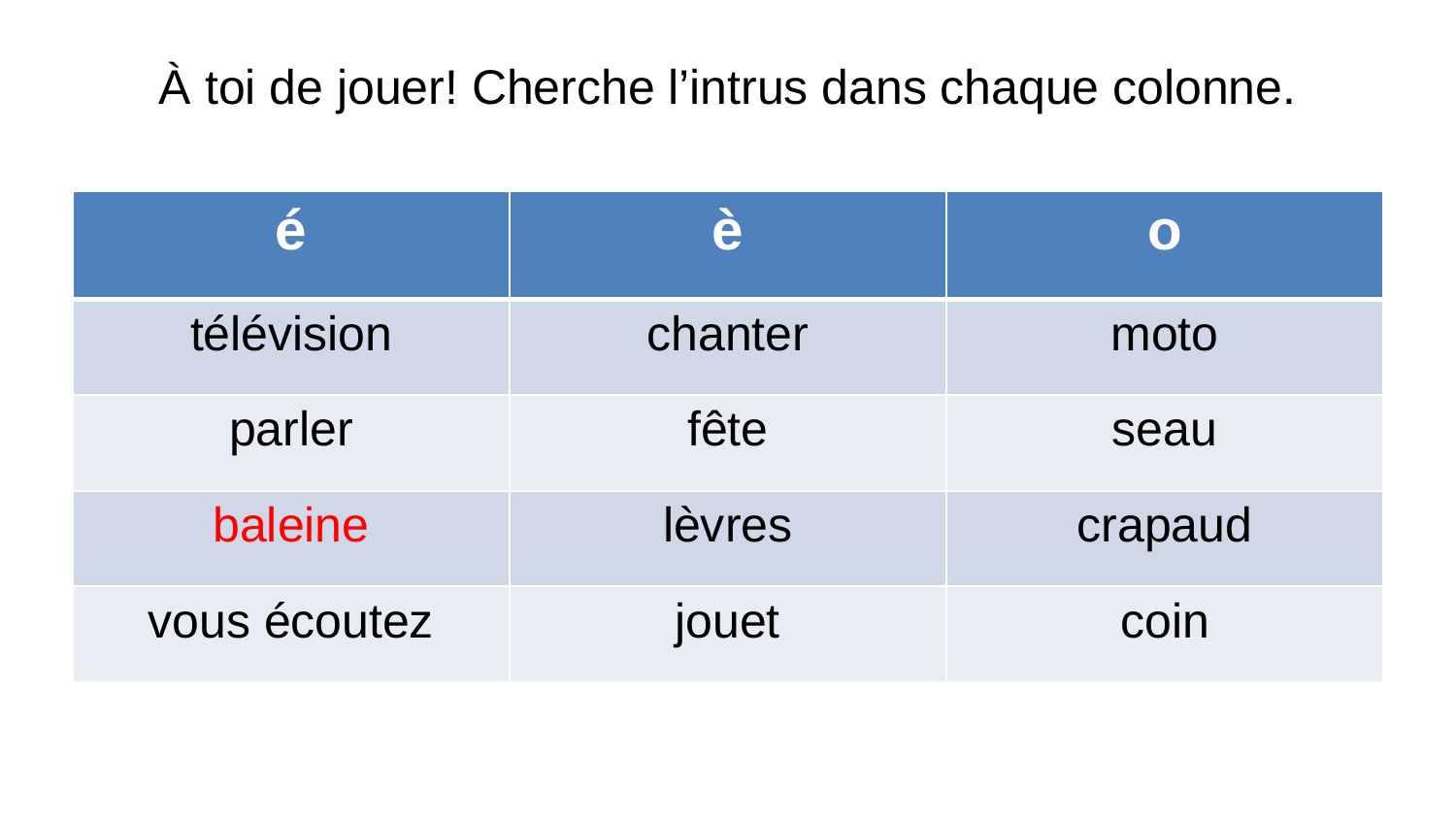

# À toi de jouer! Cherche l’intrus dans chaque colonne.
| é | è | o |
| --- | --- | --- |
| télévision | chanter | moto |
| parler | fête | seau |
| baleine | lèvres | crapaud |
| vous écoutez | jouet | coin |